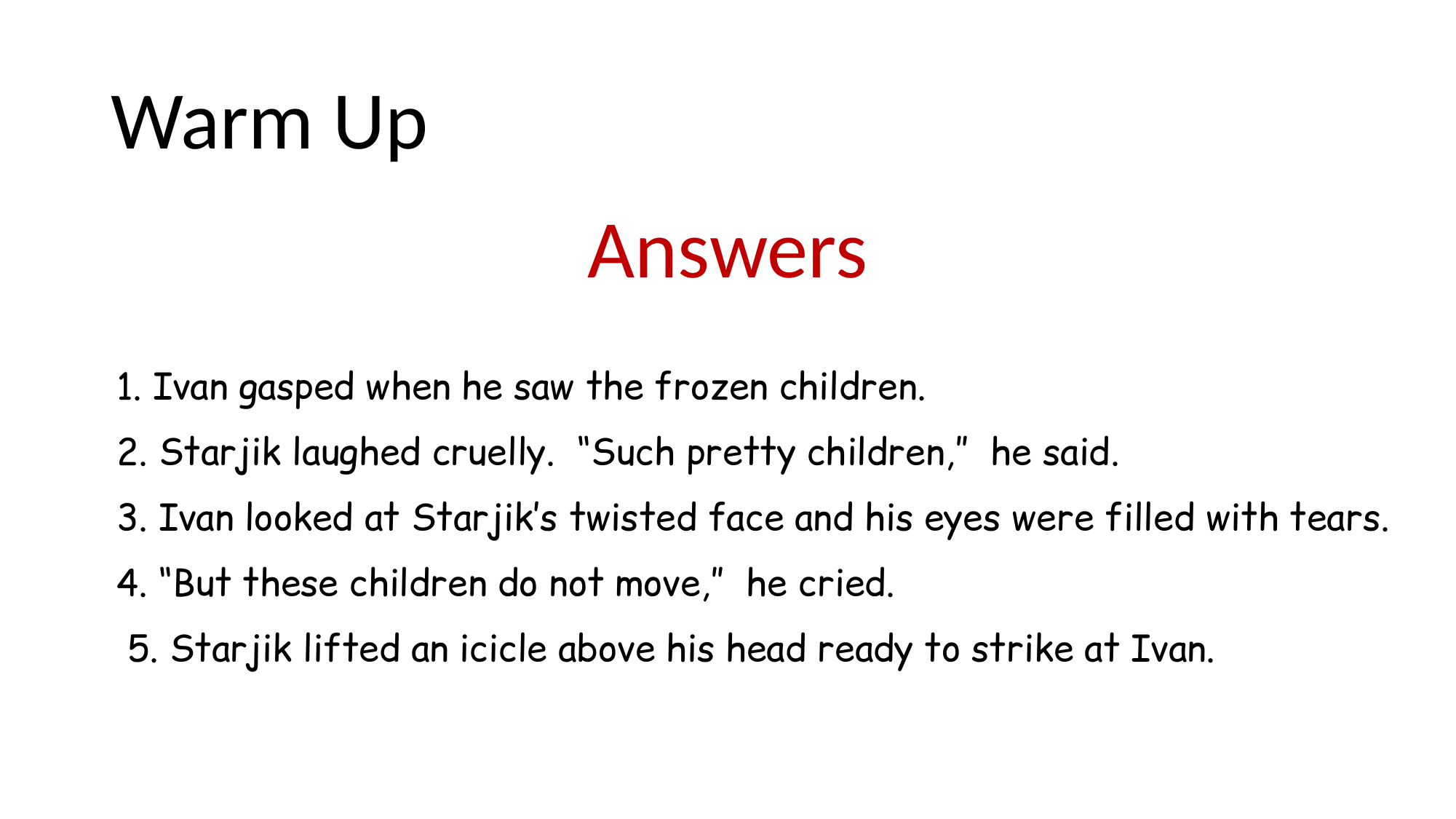

# Warm Up
Answers
1. Ivan gasped when he saw the frozen children.
2. Starjik laughed cruelly.  “Such pretty children,”  he said.
3. Ivan looked at Starjik’s twisted face and his eyes were filled with tears.
4. “But these children do not move,”  he cried.
 5. Starjik lifted an icicle above his head ready to strike at Ivan.